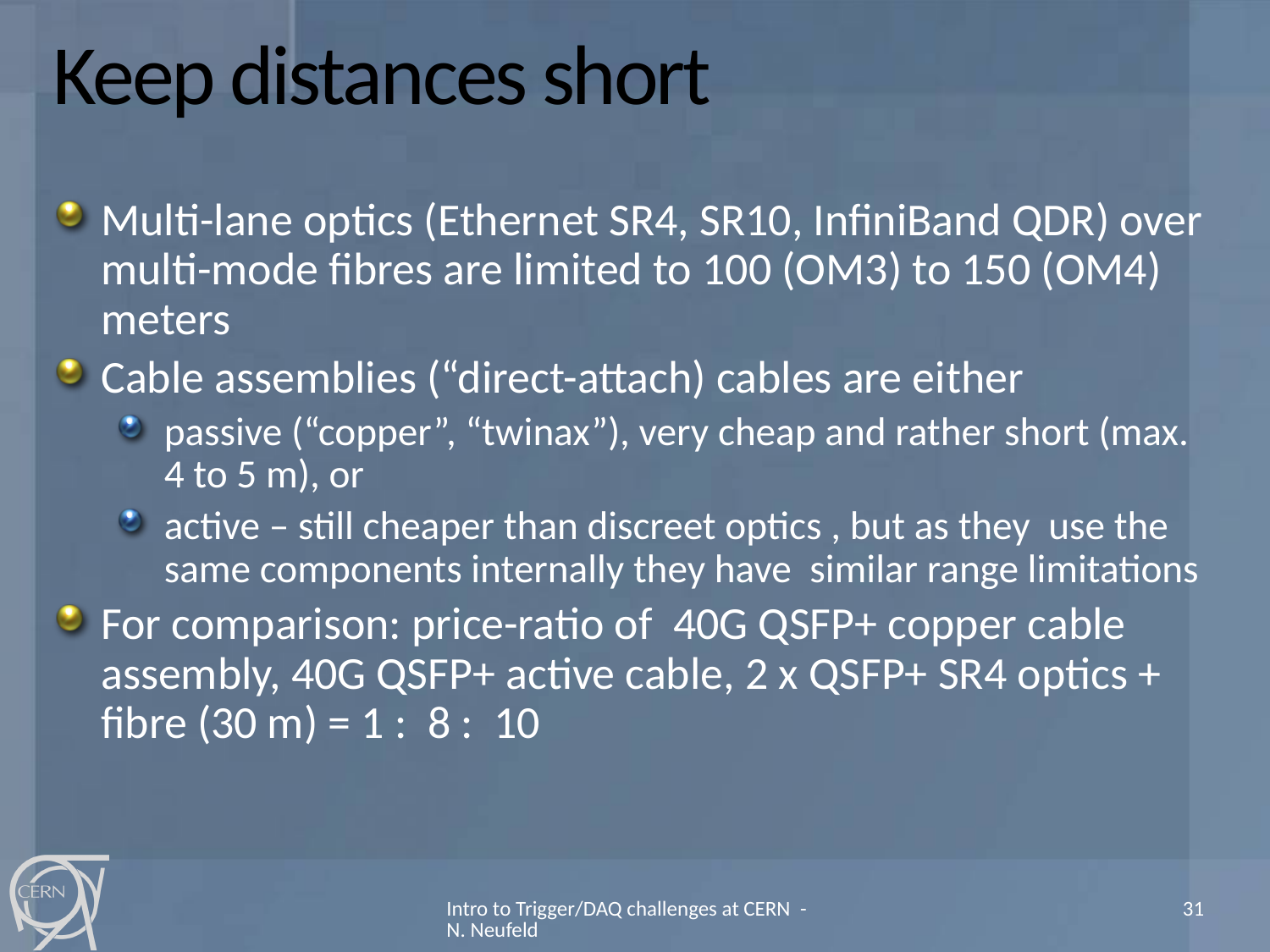

# Keep distances short
Multi-lane optics (Ethernet SR4, SR10, InfiniBand QDR) over multi-mode fibres are limited to 100 (OM3) to 150 (OM4) meters
Cable assemblies (“direct-attach) cables are either
passive (“copper”, “twinax”), very cheap and rather short (max. 4 to 5 m), or
active – still cheaper than discreet optics , but as they  use the same components internally they have  similar range limitations
For comparison: price-ratio of  40G QSFP+ copper cable assembly, 40G QSFP+ active cable, 2 x QSFP+ SR4 optics + fibre (30 m) = 1 :  8 :  10

Intro to Trigger/DAQ challenges at CERN  - N. Neufeld
31